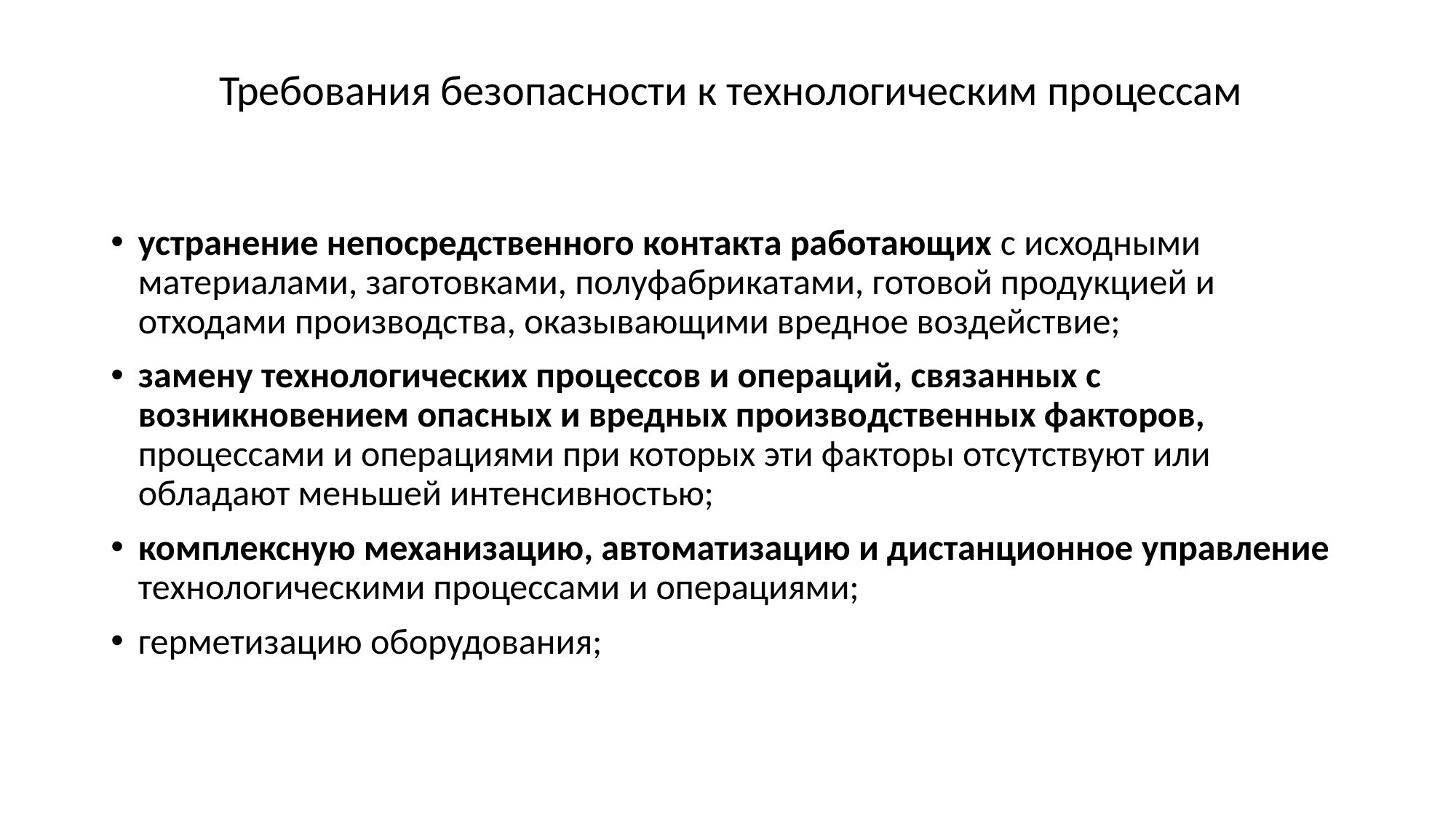

# Требования безопасности к технологическим процессам
устранение непосредственного контакта работающих с исходными материалами, заготовками, полуфабрикатами, готовой продукцией и отходами производства, оказывающими вредное воздействие;
замену технологических процессов и операций, связанных с возникновением опасных и вредных производственных факторов, процессами и операциями при которых эти факторы отсутствуют или обладают меньшей интенсивностью;
комплексную механизацию, автоматизацию и дистанционное управление технологическими процессами и операциями;
герметизацию оборудования;